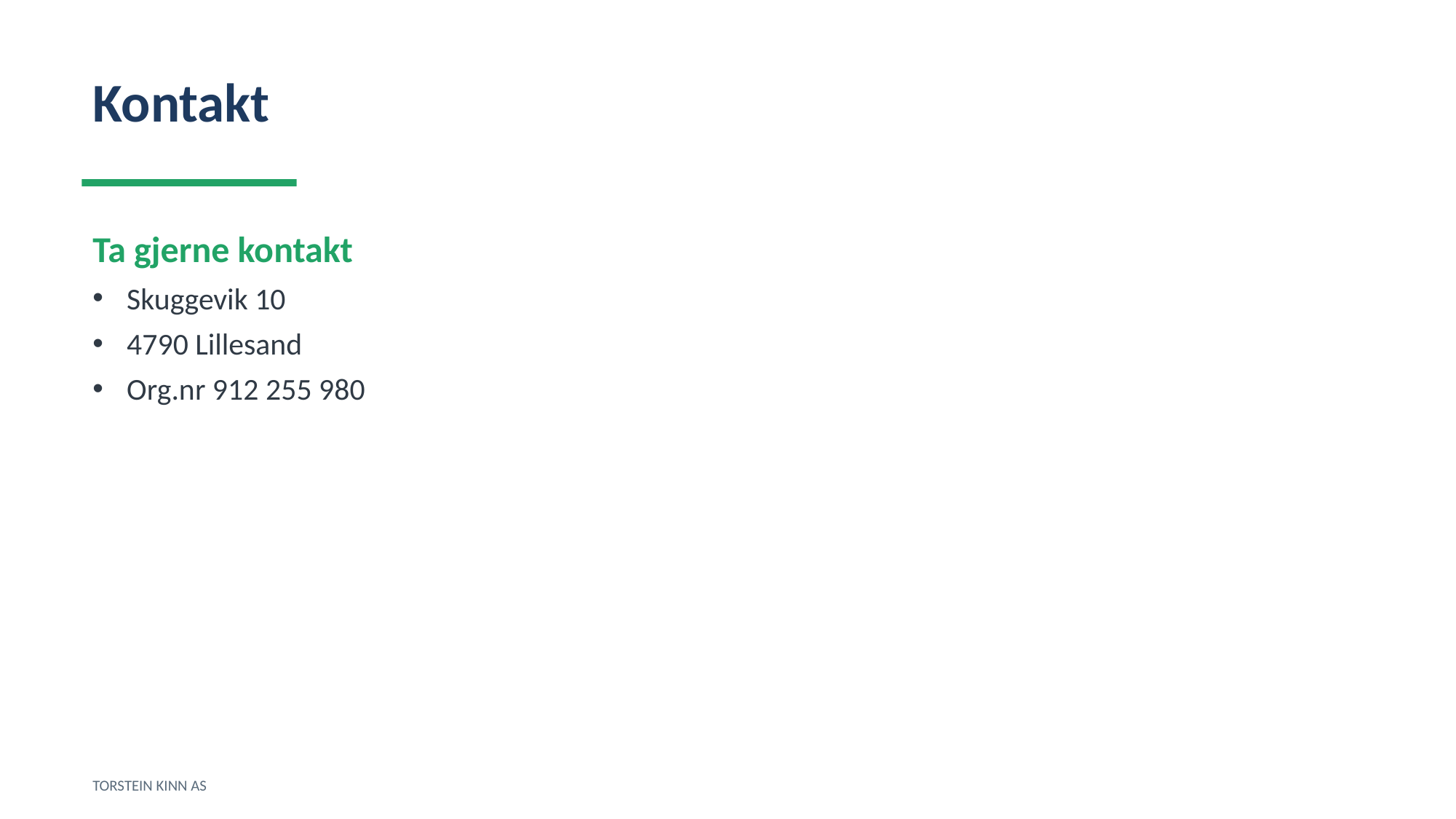

Kontakt

Ta gjerne kontakt
Skuggevik 10
4790 Lillesand
Org.nr 912 255 980
TORSTEIN KINN AS